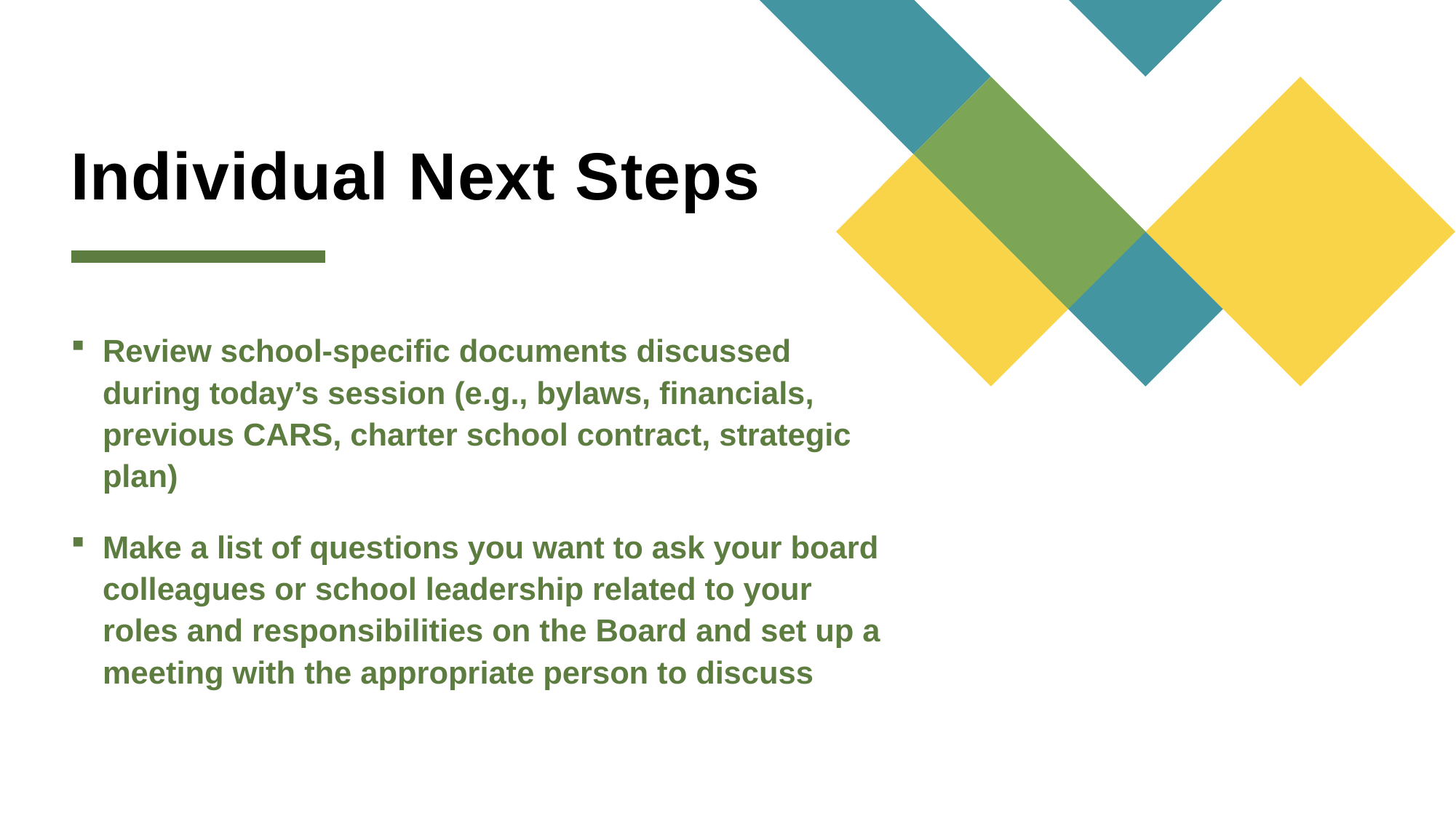

# Individual Next Steps
Review school-specific documents discussed during today’s session (e.g., bylaws, financials, previous CARS, charter school contract, strategic plan)
Make a list of questions you want to ask your board colleagues or school leadership related to your roles and responsibilities on the Board and set up a meeting with the appropriate person to discuss